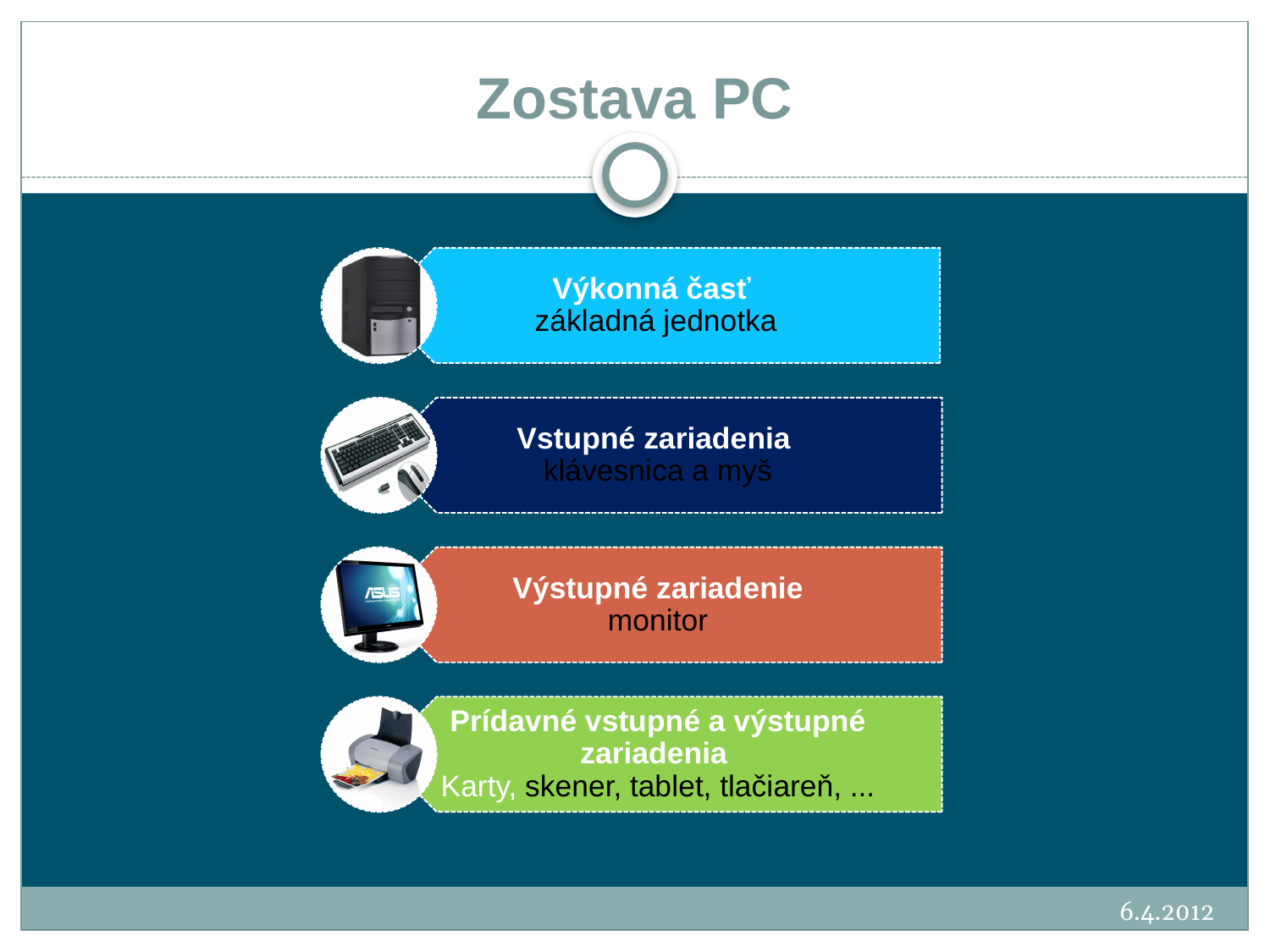

# Zostava PC
Výkonná časť
základná jednotka
Vstupné zariadenia
klávesnica a myš
Výstupné zariadenie
monitor
Prídavné vstupné a výstupné zariadenia
Karty, skener, tablet, tlačiareň, ...
6.4.2012